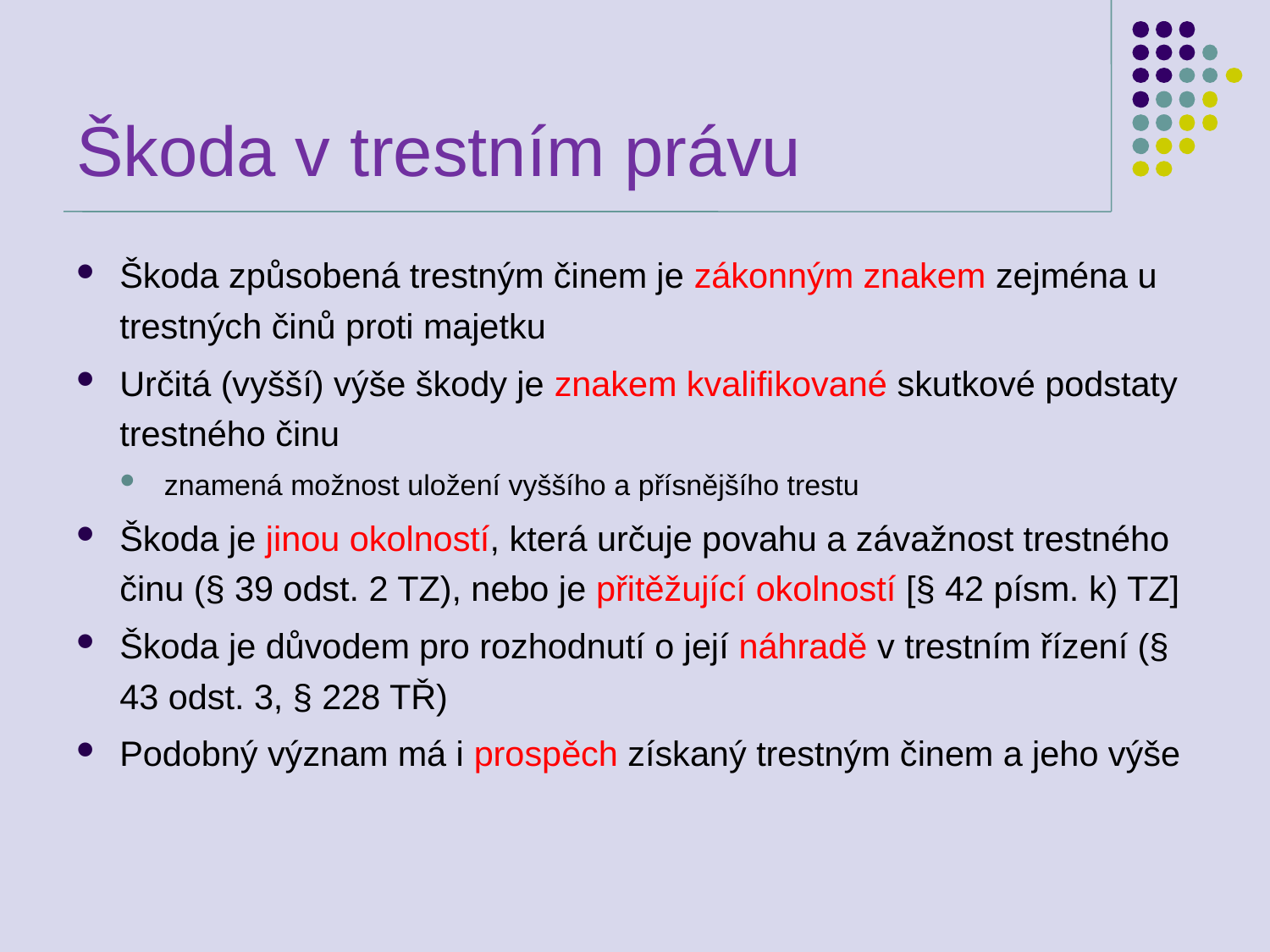

# Škoda v trestním právu
Škoda způsobená trestným činem je zákonným znakem zejména u trestných činů proti majetku
Určitá (vyšší) výše škody je znakem kvalifikované skutkové podstaty trestného činu
znamená možnost uložení vyššího a přísnějšího trestu
Škoda je jinou okolností, která určuje povahu a závažnost trestného činu (§ 39 odst. 2 TZ), nebo je přitěžující okolností [§ 42 písm. k) TZ]
Škoda je důvodem pro rozhodnutí o její náhradě v trestním řízení (§ 43 odst. 3, § 228 TŘ)
Podobný význam má i prospěch získaný trestným činem a jeho výše